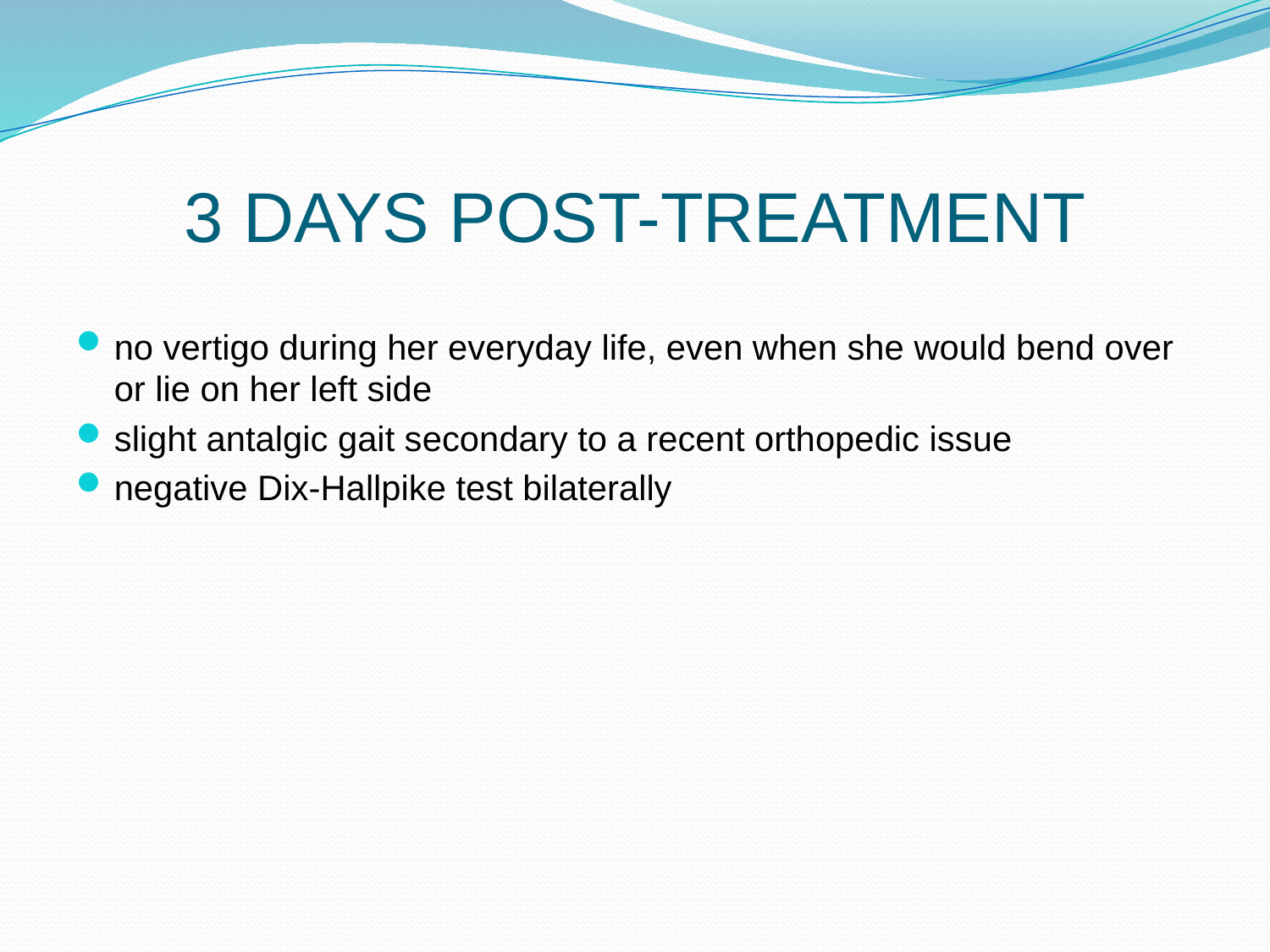

# 3 DAYS POST-TREATMENT

no vertigo during her everyday life, even when she would bend over or lie on her left side
slight antalgic gait secondary to a recent orthopedic issue
negative Dix-Hallpike test bilaterally